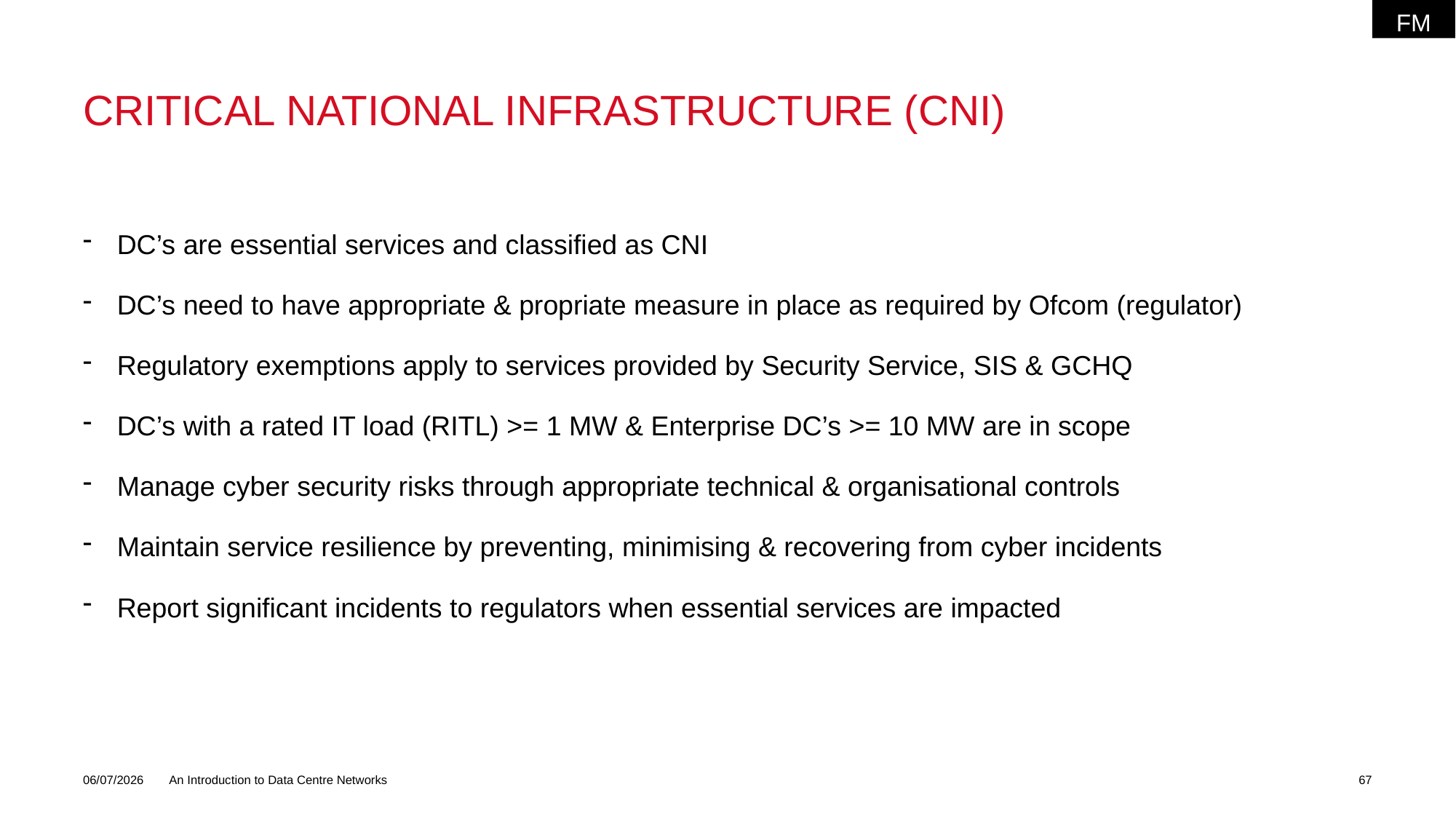

FM
# CRITICAL National INFRASTRUCTURE (CNI)
DC’s are essential services and classified as CNI
DC’s need to have appropriate & propriate measure in place as required by Ofcom (regulator)
Regulatory exemptions apply to services provided by Security Service, SIS & GCHQ
DC’s with a rated IT load (RITL) >= 1 MW & Enterprise DC’s >= 10 MW are in scope
Manage cyber security risks through appropriate technical & organisational controls
Maintain service resilience by preventing, minimising & recovering from cyber incidents
Report significant incidents to regulators when essential services are impacted
06/07/2026
An Introduction to Data Centre Networks
67